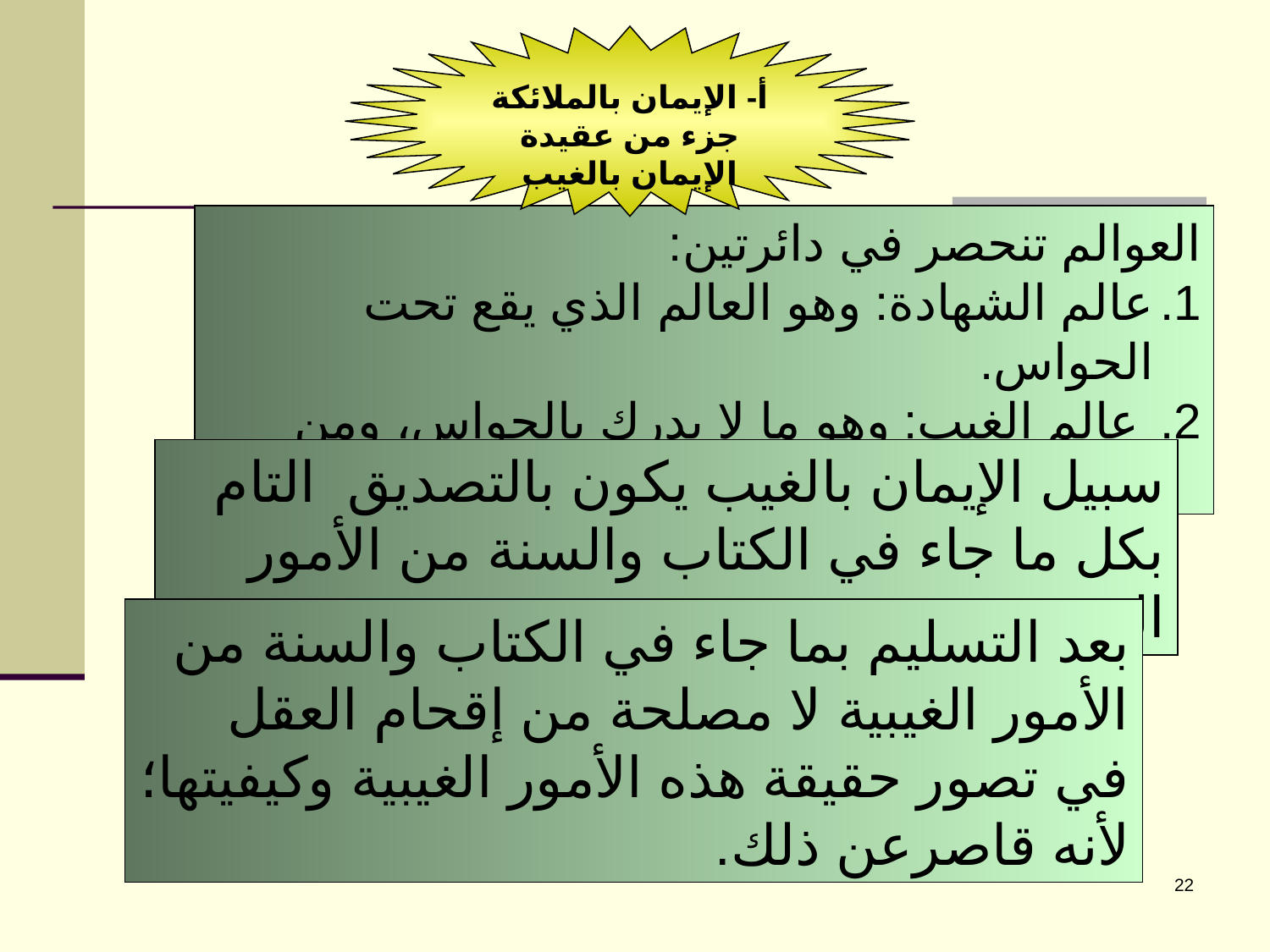

أ- الإيمان بالملائكة جزء من عقيدة الإيمان بالغيب
العوالم تنحصر في دائرتين:
عالم الشهادة: وهو العالم الذي يقع تحت الحواس.
 عالم الغيب: وهو ما لا يدرك بالحواس، ومن ذلك الملائكة.
سبيل الإيمان بالغيب يكون بالتصديق  التام بكل ما جاء في الكتاب والسنة من الأمور الغيبية.
بعد التسليم بما جاء في الكتاب والسنة من الأمور الغيبية لا مصلحة من إقحام العقل في تصور حقيقة هذه الأمور الغيبية وكيفيتها؛ لأنه قاصرعن ذلك.
22